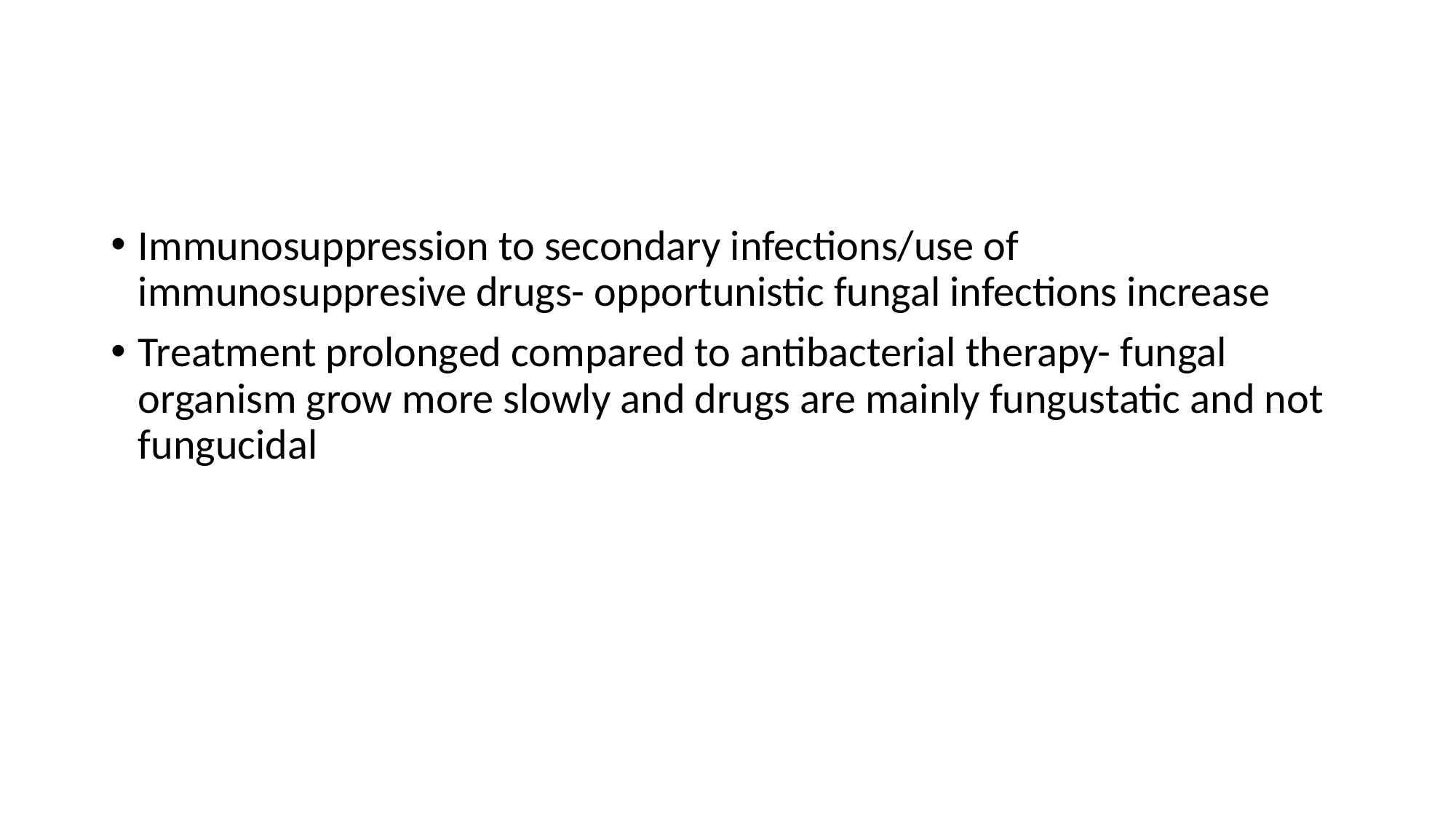

#
Immunosuppression to secondary infections/use of immunosuppresive drugs- opportunistic fungal infections increase
Treatment prolonged compared to antibacterial therapy- fungal organism grow more slowly and drugs are mainly fungustatic and not fungucidal